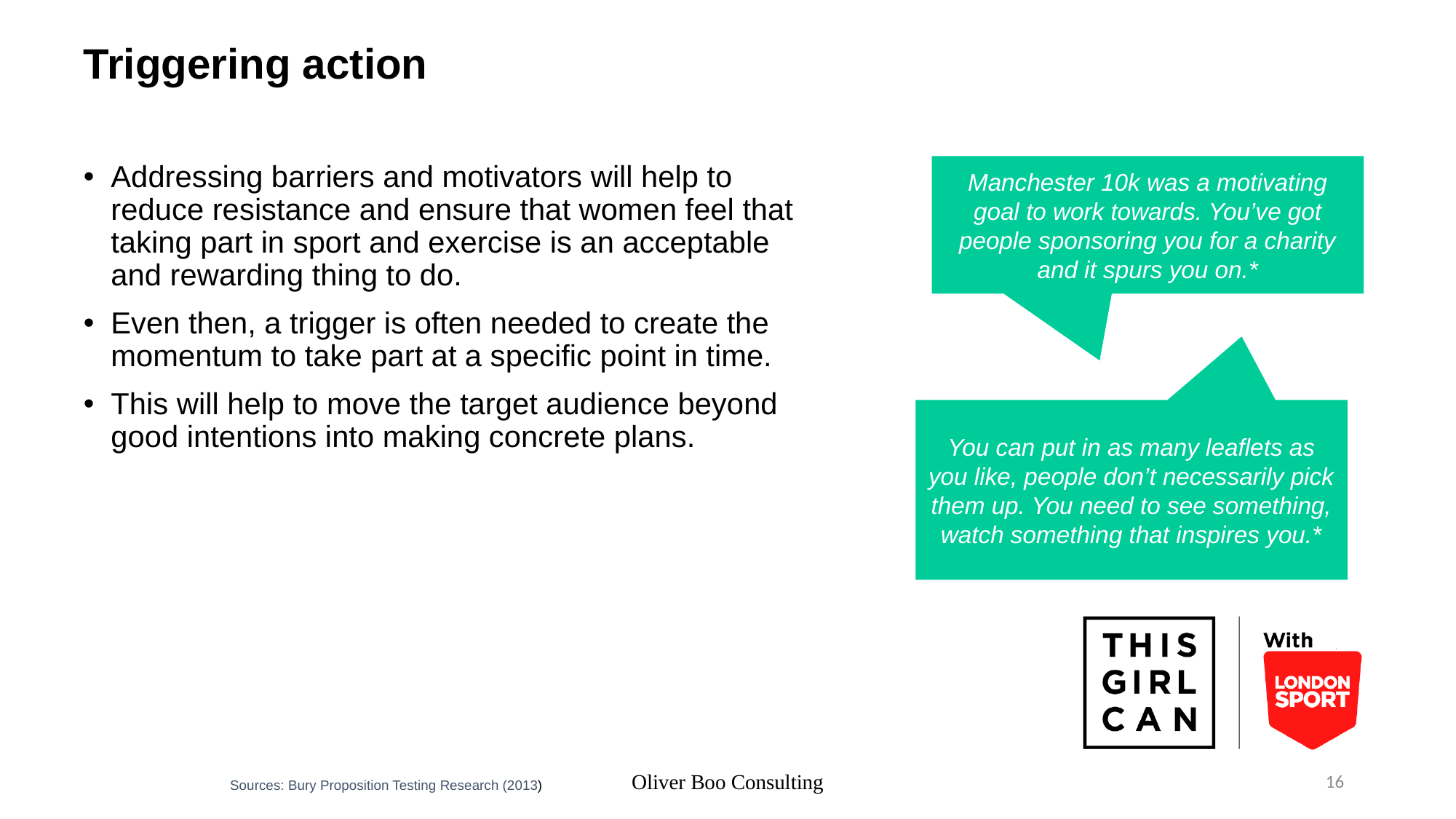

# Triggering action
Addressing barriers and motivators will help to reduce resistance and ensure that women feel that taking part in sport and exercise is an acceptable and rewarding thing to do.
Even then, a trigger is often needed to create the momentum to take part at a specific point in time.
This will help to move the target audience beyond good intentions into making concrete plans.

Manchester 10k was a motivating goal to work towards. You’ve got people sponsoring you for a charity and it spurs you on.*
You can put in as many leaflets as you like, people don’t necessarily pick them up. You need to see something, watch something that inspires you.*
Oliver Boo Consulting
16
Sources: Bury Proposition Testing Research (2013)